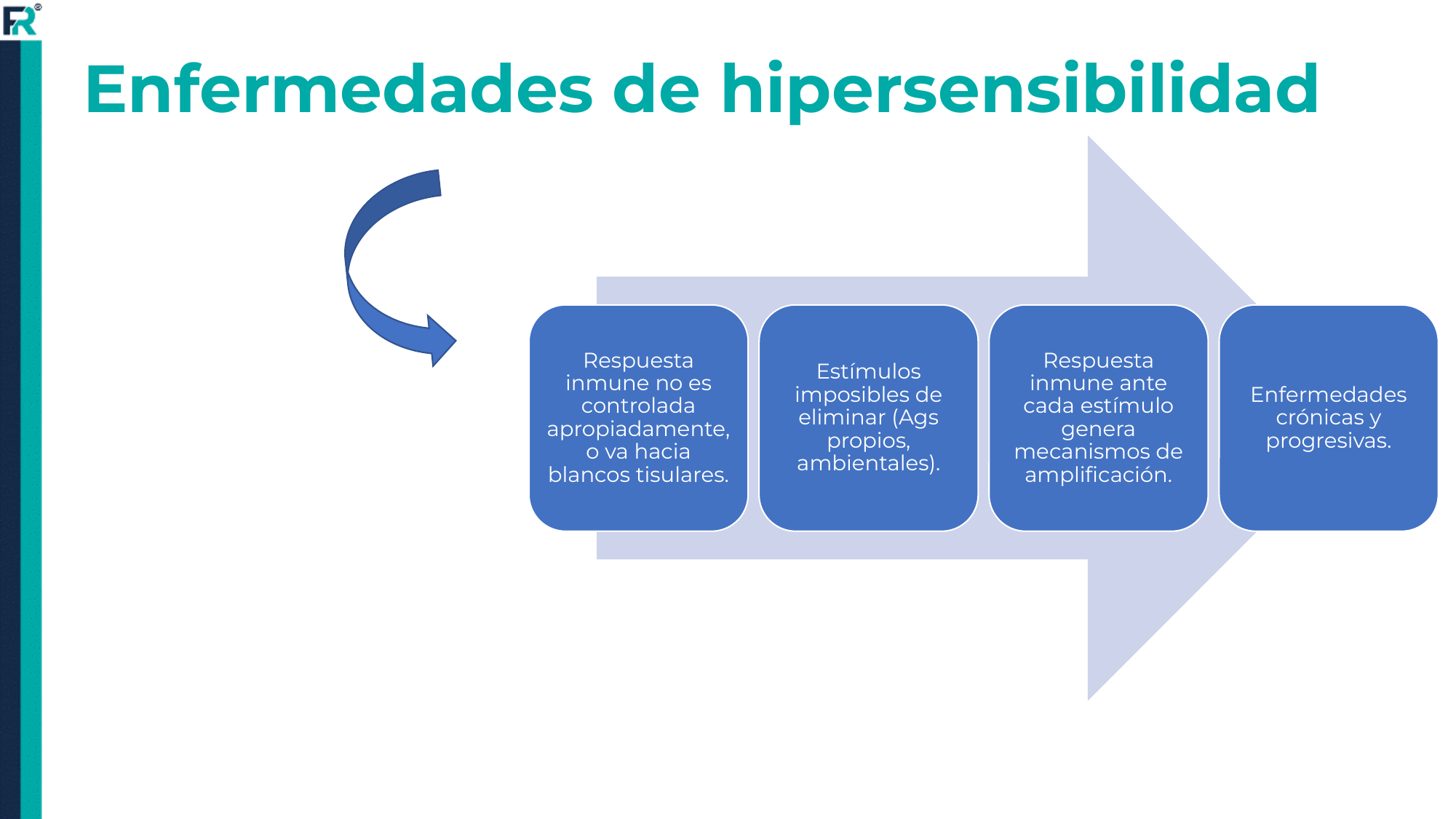

# Enfermedades de hipersensibilidad

Respuesta inmune no es controlada apropiadamente, o va hacia blancos tisulares.
Estímulos imposibles de eliminar (Ags propios, ambientales).
Respuesta inmune ante cada estímulo genera mecanismos de amplificación.
Enfermedades crónicas y progresivas.